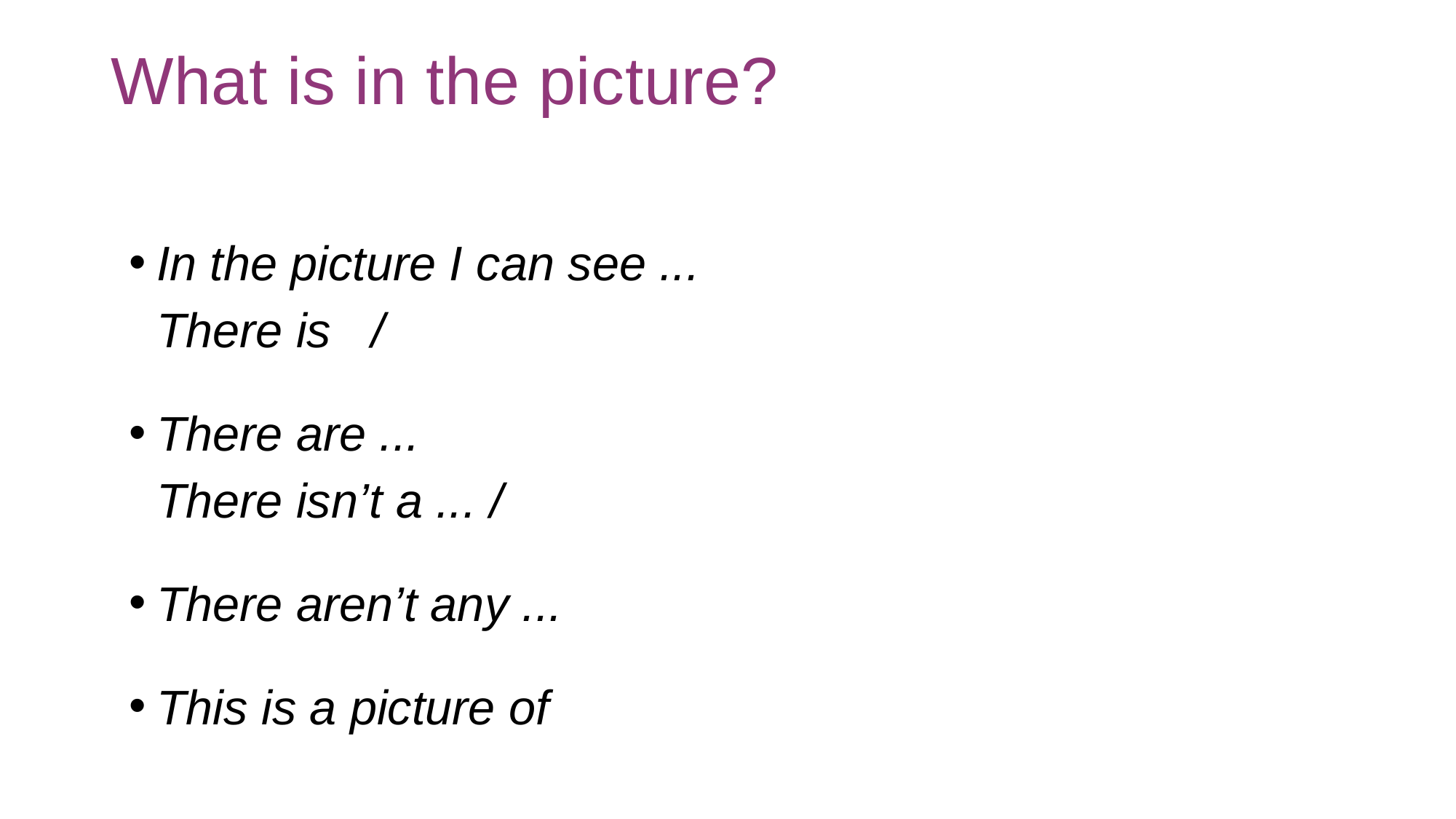

# What is in the picture?
In the picture I can see ...
There is   /
There are ...
There isn’t a ... /
There aren’t any ...
This is a picture of